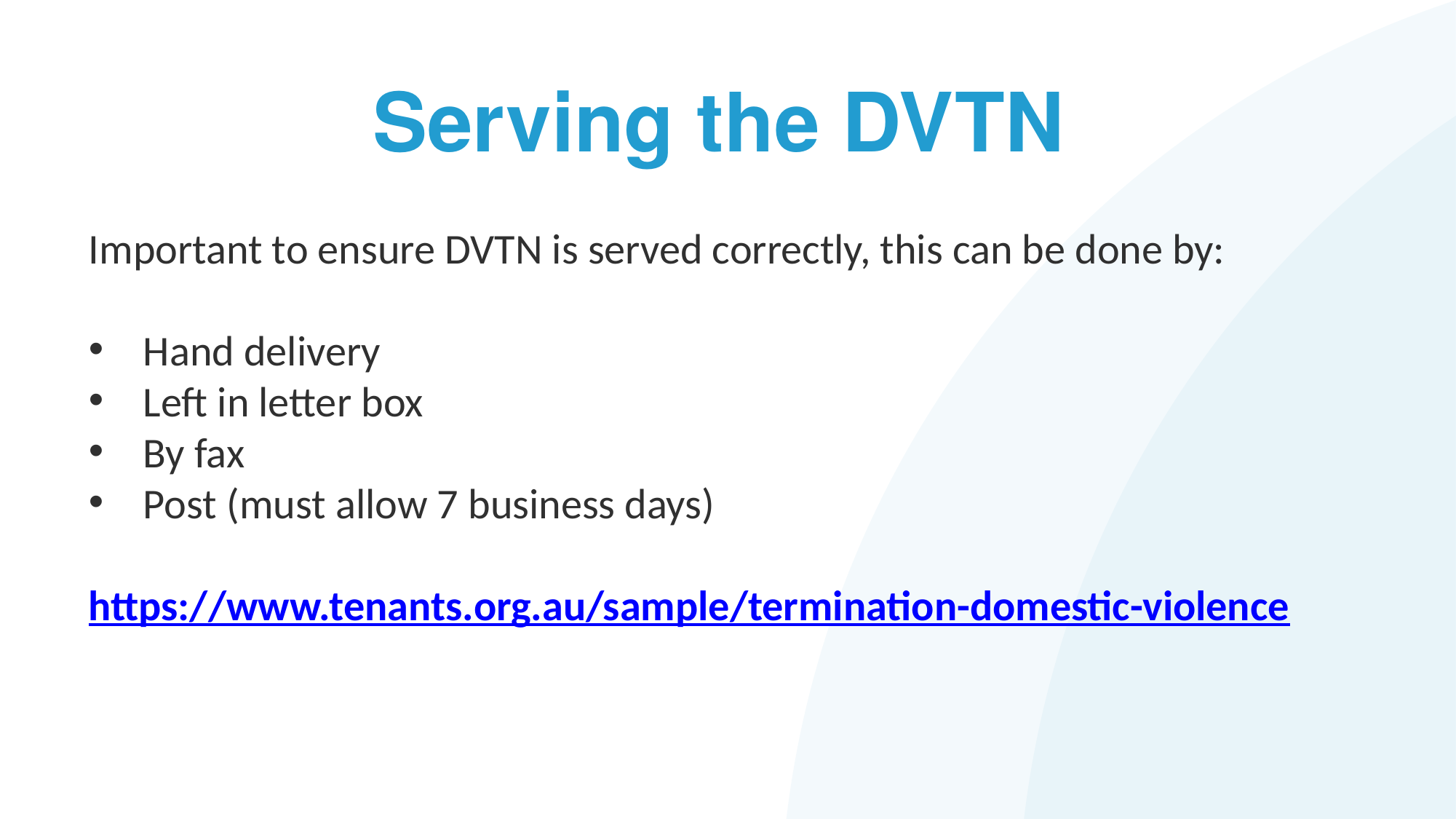

# Serving the DVTN
Important to ensure DVTN is served correctly, this can be done by:

Hand delivery
Left in letter box
By fax
Post (must allow 7 business days)

https://www.tenants.org.au/sample/termination-domestic-violence